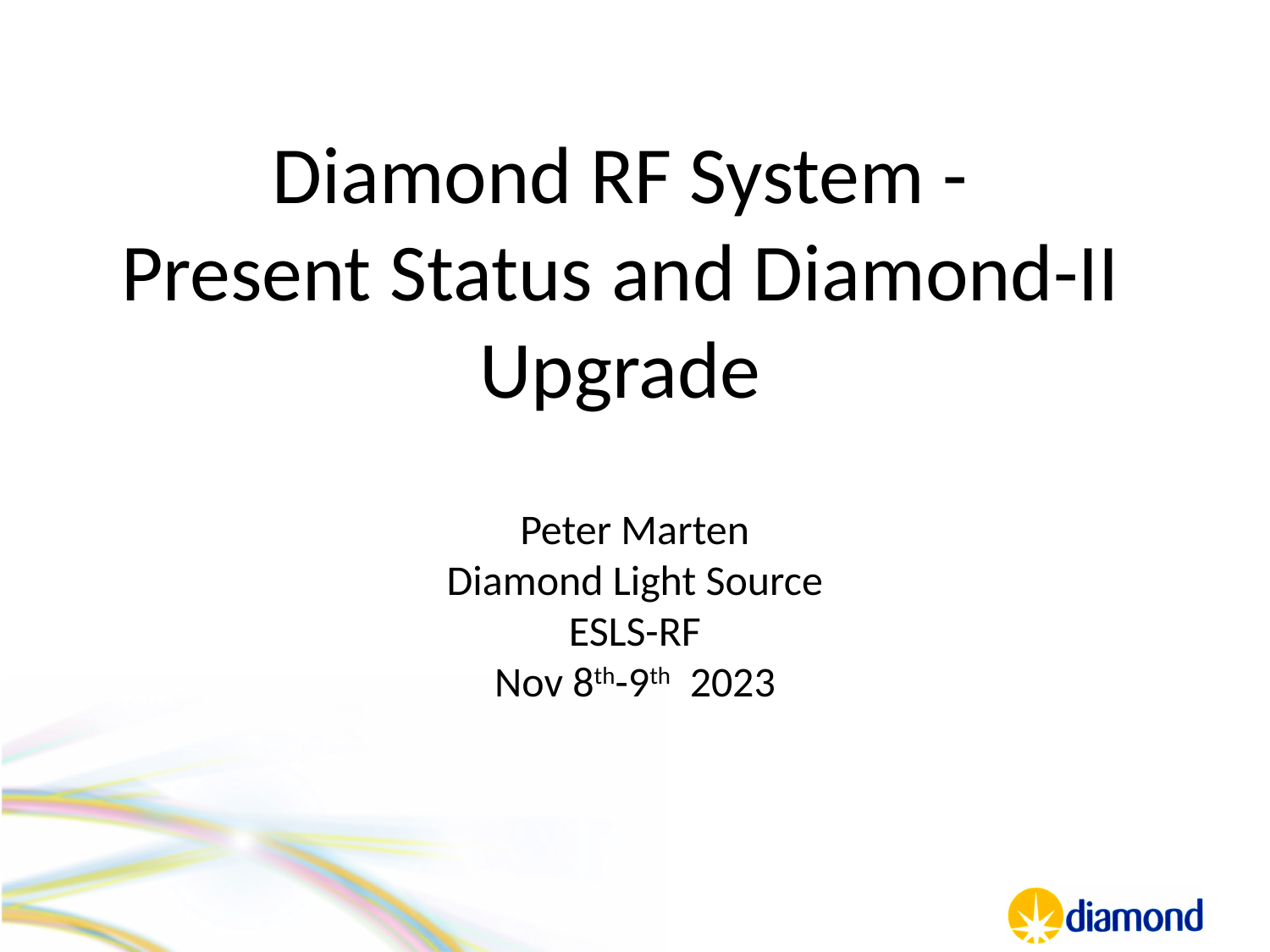

# Diamond RF System - Present Status and Diamond-II Upgrade